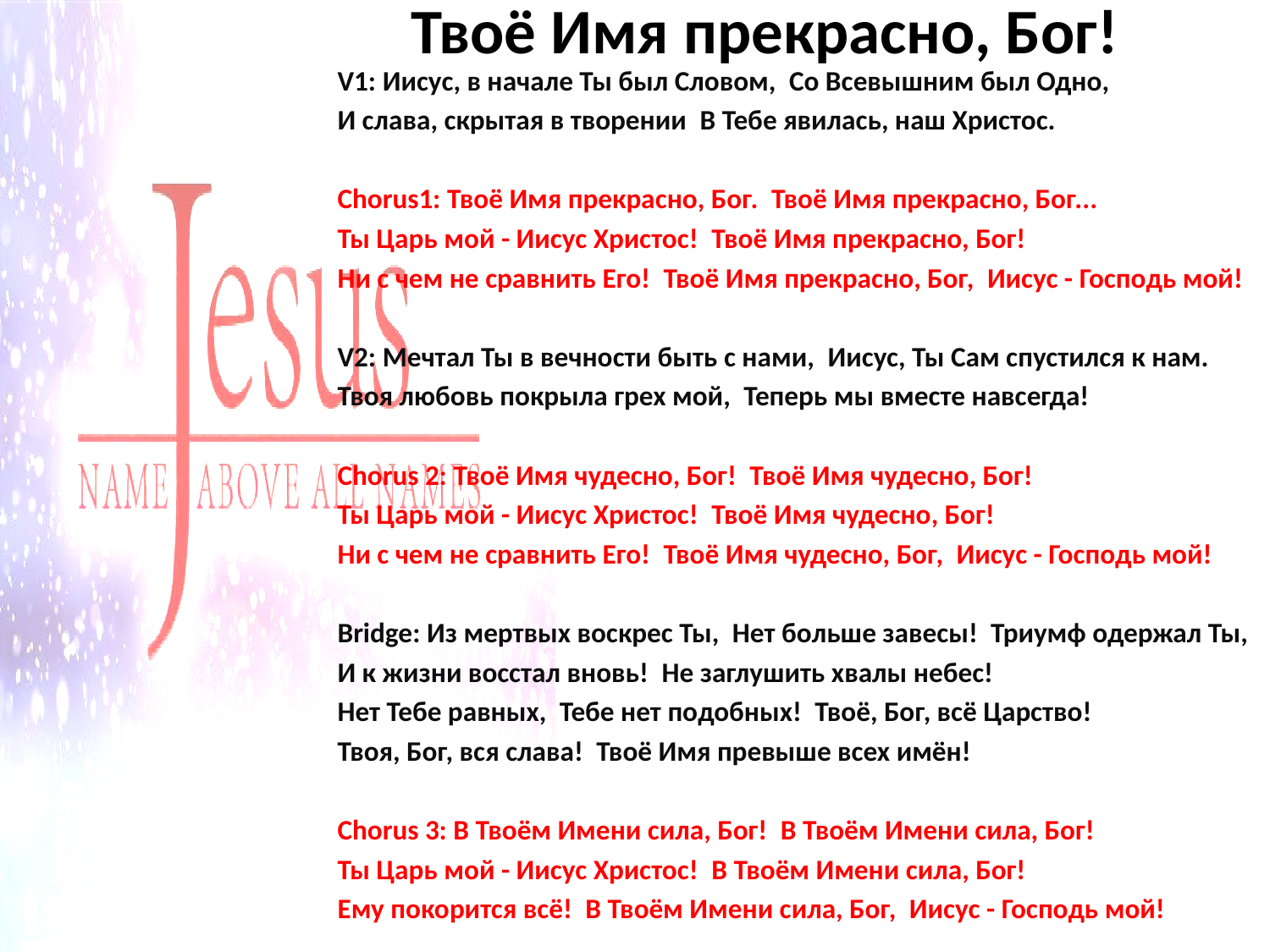

# Твоё Имя прекрасно, Бог!
V1: Иисус, в начале Ты был Словом,  Со Всевышним был Одно,
И слава, скрытая в творении  В Тебе явилась, наш Христос.

Chorus1: Твоё Имя прекрасно, Бог.  Твоё Имя прекрасно, Бог...
Ты Царь мой - Иисус Христос!  Твоё Имя прекрасно, Бог!
Ни с чем не сравнить Его!  Твоё Имя прекрасно, Бог,  Иисус - Господь мой!

V2: Мечтал Ты в вечности быть с нами,  Иисус, Ты Сам спустился к нам.
Твоя любовь покрыла грех мой,  Теперь мы вместе навсегда!

Chorus 2: Твоё Имя чудесно, Бог!  Твоё Имя чудесно, Бог!
Ты Царь мой - Иисус Христос!  Твоё Имя чудесно, Бог!
Ни с чем не сравнить Его!  Твоё Имя чудесно, Бог,  Иисус - Господь мой!

Bridge: Из мертвых воскрес Ты,  Нет больше завесы!  Триумф одержал Ты,
И к жизни восстал вновь!  Не заглушить хвалы небес!
Нет Тебе равных,  Тебе нет подобных!  Твоё, Бог, всё Царство!
Твоя, Бог, вся слава!  Твоё Имя превыше всех имён!

Chorus 3: В Твоём Имени сила, Бог!  В Твоём Имени сила, Бог!
Ты Царь мой - Иисус Христос!  В Твоём Имени сила, Бог!
Ему покорится всё!  В Твоём Имени сила, Бог,  Иисус - Господь мой!